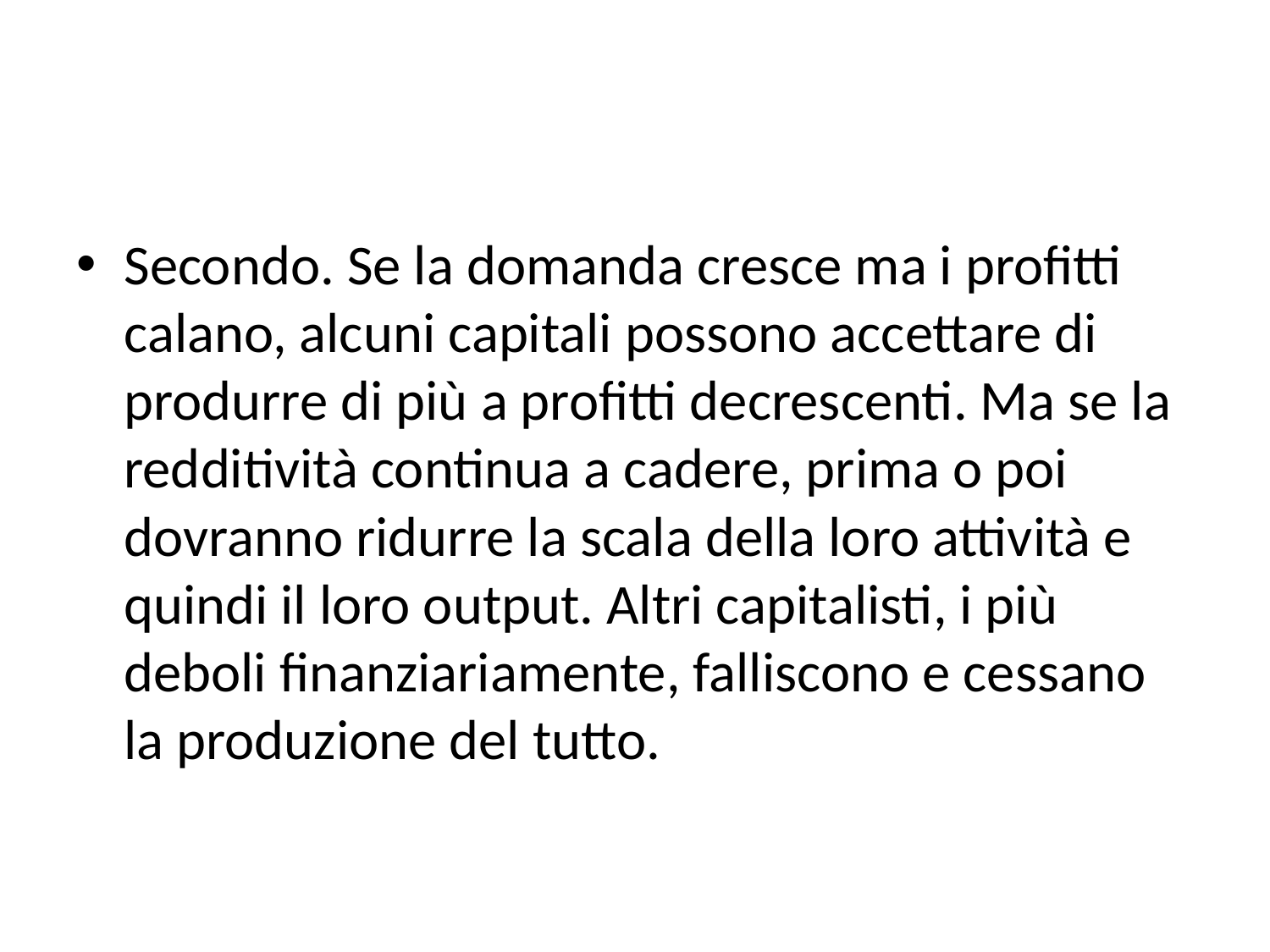

#
Secondo. Se la domanda cresce ma i profitti calano, alcuni capitali possono accettare di produrre di più a profitti decrescenti. Ma se la redditività continua a cadere, prima o poi dovranno ridurre la scala della loro attività e quindi il loro output. Altri capitalisti, i più deboli finanziariamente, falliscono e cessano la produzione del tutto.